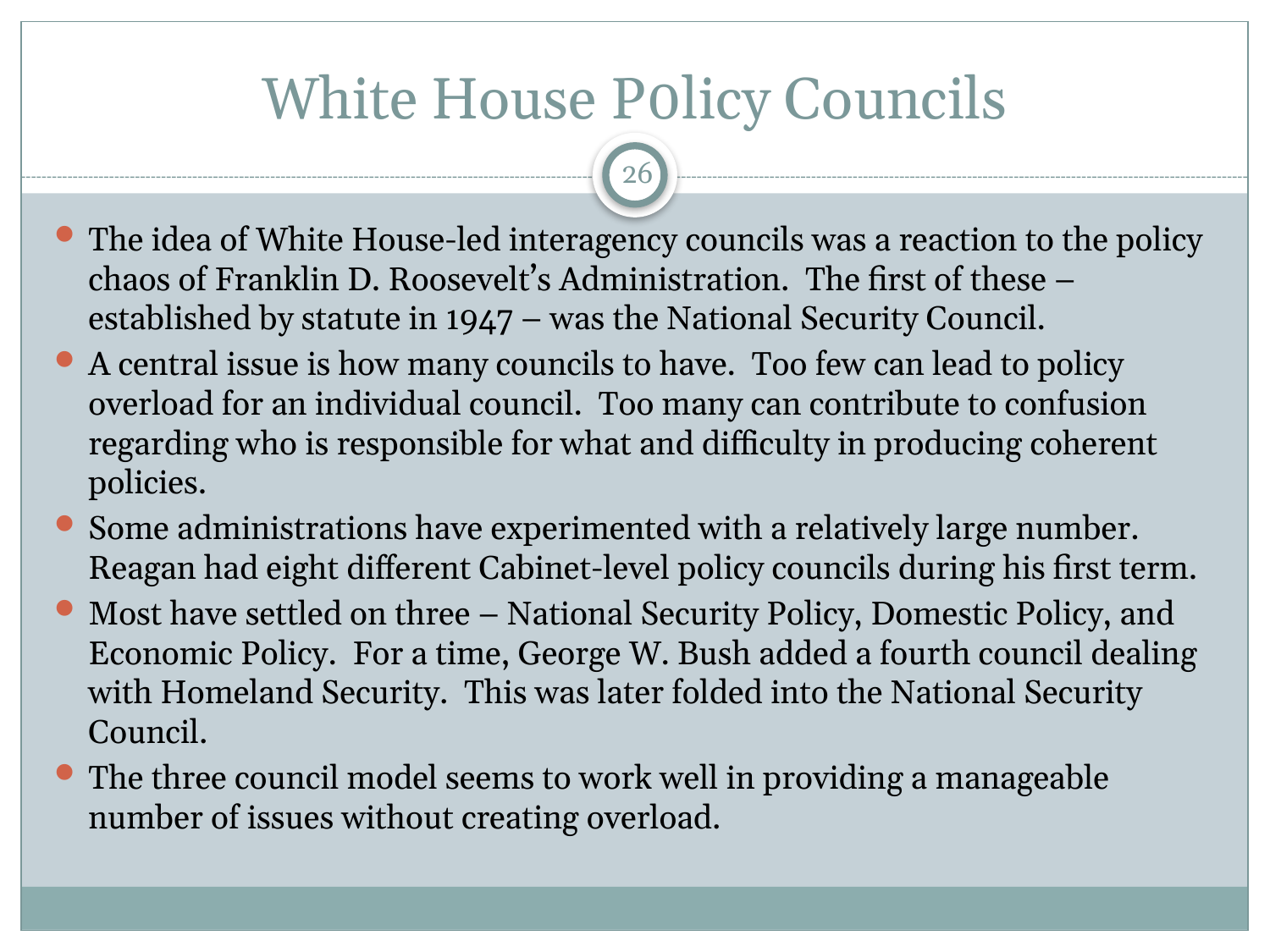

# White House P0licy Councils
26
The idea of White House-led interagency councils was a reaction to the policy chaos of Franklin D. Roosevelt’s Administration.  The first of these – established by statute in 1947 – was the National Security Council.
A central issue is how many councils to have.  Too few can lead to policy overload for an individual council.  Too many can contribute to confusion regarding who is responsible for what and difficulty in producing coherent policies.
Some administrations have experimented with a relatively large number. Reagan had eight different Cabinet-level policy councils during his first term.
Most have settled on three – National Security Policy, Domestic Policy, and Economic Policy.  For a time, George W. Bush added a fourth council dealing with Homeland Security.  This was later folded into the National Security Council.
The three council model seems to work well in providing a manageable number of issues without creating overload.